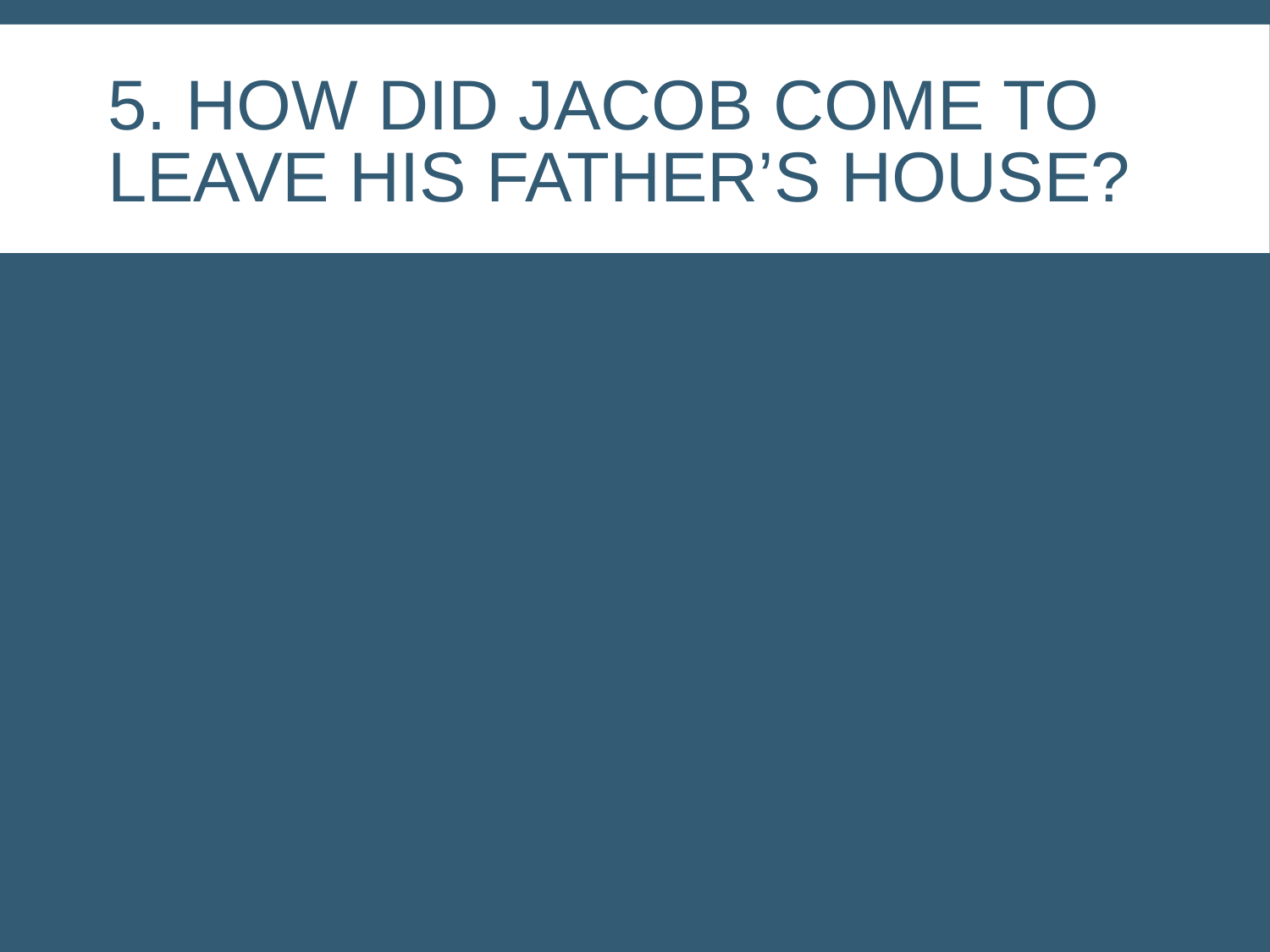

# 5. How did Jacob come to leave his father’s house?